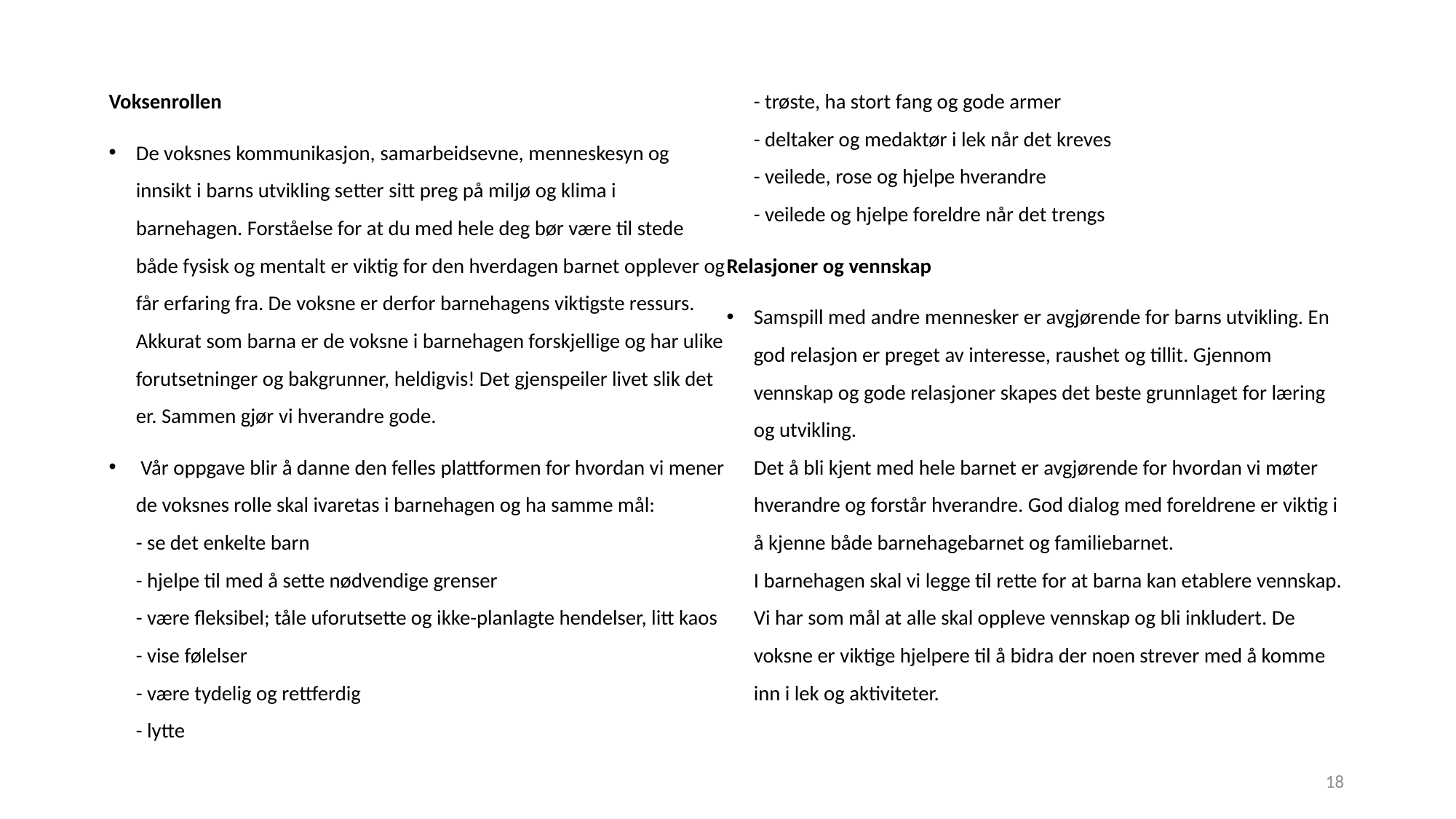

Voksenrollen
De voksnes kommunikasjon, samarbeidsevne, menneskesyn og innsikt i barns utvikling setter sitt preg på miljø og klima i barnehagen. Forståelse for at du med hele deg bør være til stede både fysisk og mentalt er viktig for den hverdagen barnet opplever og får erfaring fra. De voksne er derfor barnehagens viktigste ressurs. Akkurat som barna er de voksne i barnehagen forskjellige og har ulike forutsetninger og bakgrunner, heldigvis! Det gjenspeiler livet slik det er. Sammen gjør vi hverandre gode.
 Vår oppgave blir å danne den felles plattformen for hvordan vi mener de voksnes rolle skal ivaretas i barnehagen og ha samme mål: 
- se det enkelte barn 
- hjelpe til med å sette nødvendige grenser 
- være fleksibel; tåle uforutsette og ikke-planlagte hendelser, litt kaos 
- vise følelser 
- være tydelig og rettferdig 
- lytte 
- trøste, ha stort fang og gode armer 
- deltaker og medaktør i lek når det kreves 
- veilede, rose og hjelpe hverandre 
- veilede og hjelpe foreldre når det trengs
Relasjoner og vennskap
Samspill med andre mennesker er avgjørende for barns utvikling. En god relasjon er preget av interesse, raushet og tillit. Gjennom vennskap og gode relasjoner skapes det beste grunnlaget for læring og utvikling.  
Det å bli kjent med hele barnet er avgjørende for hvordan vi møter hverandre og forstår hverandre. God dialog med foreldrene er viktig i å kjenne både barnehagebarnet og familiebarnet. 
I barnehagen skal vi legge til rette for at barna kan etablere vennskap. Vi har som mål at alle skal oppleve vennskap og bli inkludert. De voksne er viktige hjelpere til å bidra der noen strever med å komme inn i lek og aktiviteter.

18